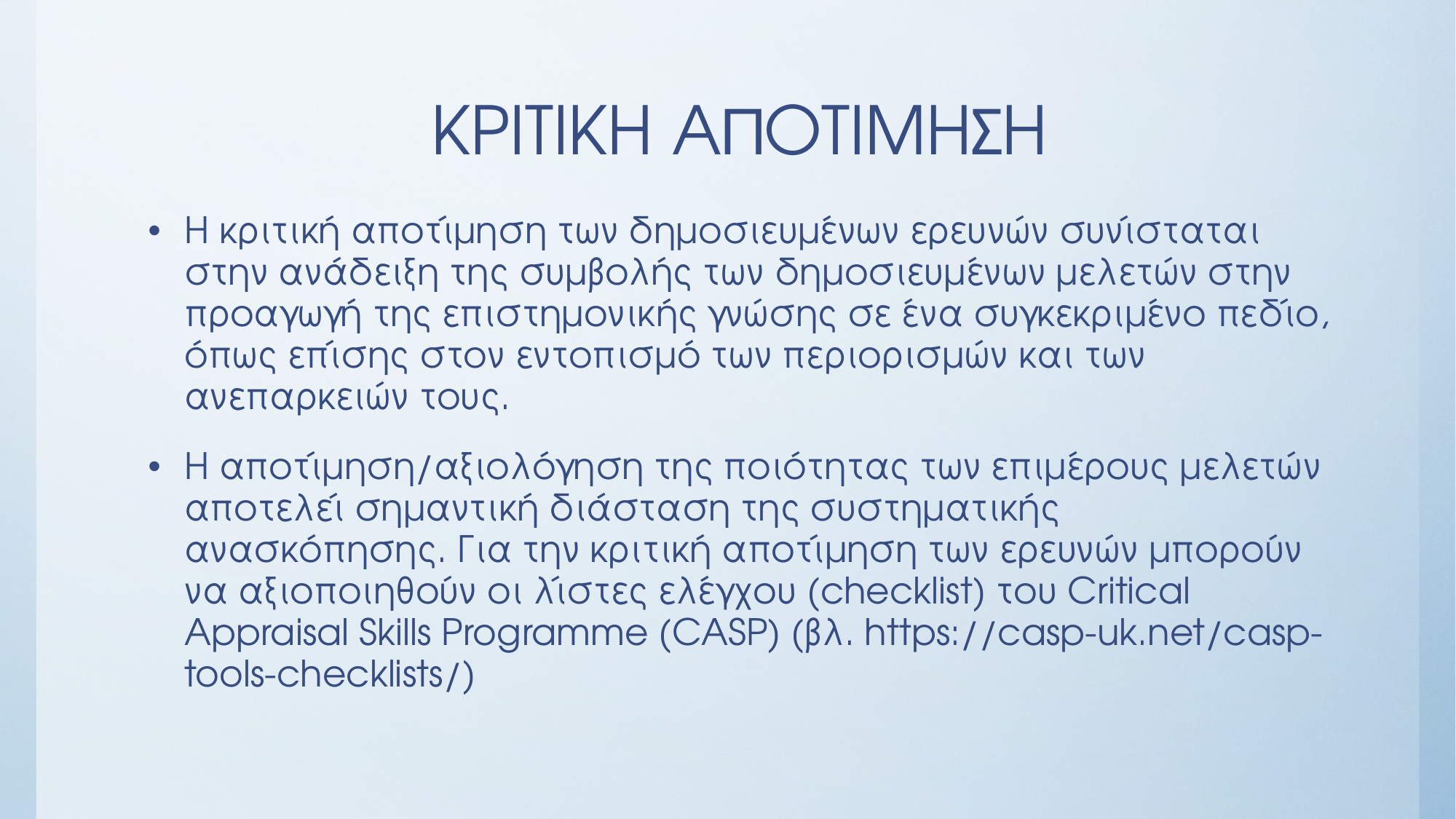

# ΚΡΙΤΙΚΗ ΑΠΟΤΙΜΗΣΗ
Η κριτική αποτίμηση των δημοσιευμένων ερευνών συνίσταται στην ανάδειξη της συμβολής των δημοσιευμένων μελετών στην προαγωγή της επιστημονικής γνώσης σε ένα συγκεκριμένο πεδίο, όπως επίσης στον εντοπισμό των περιορισμών και των ανεπαρκειών τους.
Η αποτίμηση/αξιολόγηση της ποιότητας των επιμέρους μελετών αποτελεί σημαντική διάσταση της συστηματικής ανασκόπησης. Για την κριτική αποτίμηση των ερευνών μπορούν να αξιοποιηθούν οι λίστες ελέγχου (checklist) του Critical Appraisal Skills Programme (CASP) (βλ. https://casp-uk.net/casp-tools-checklists/)